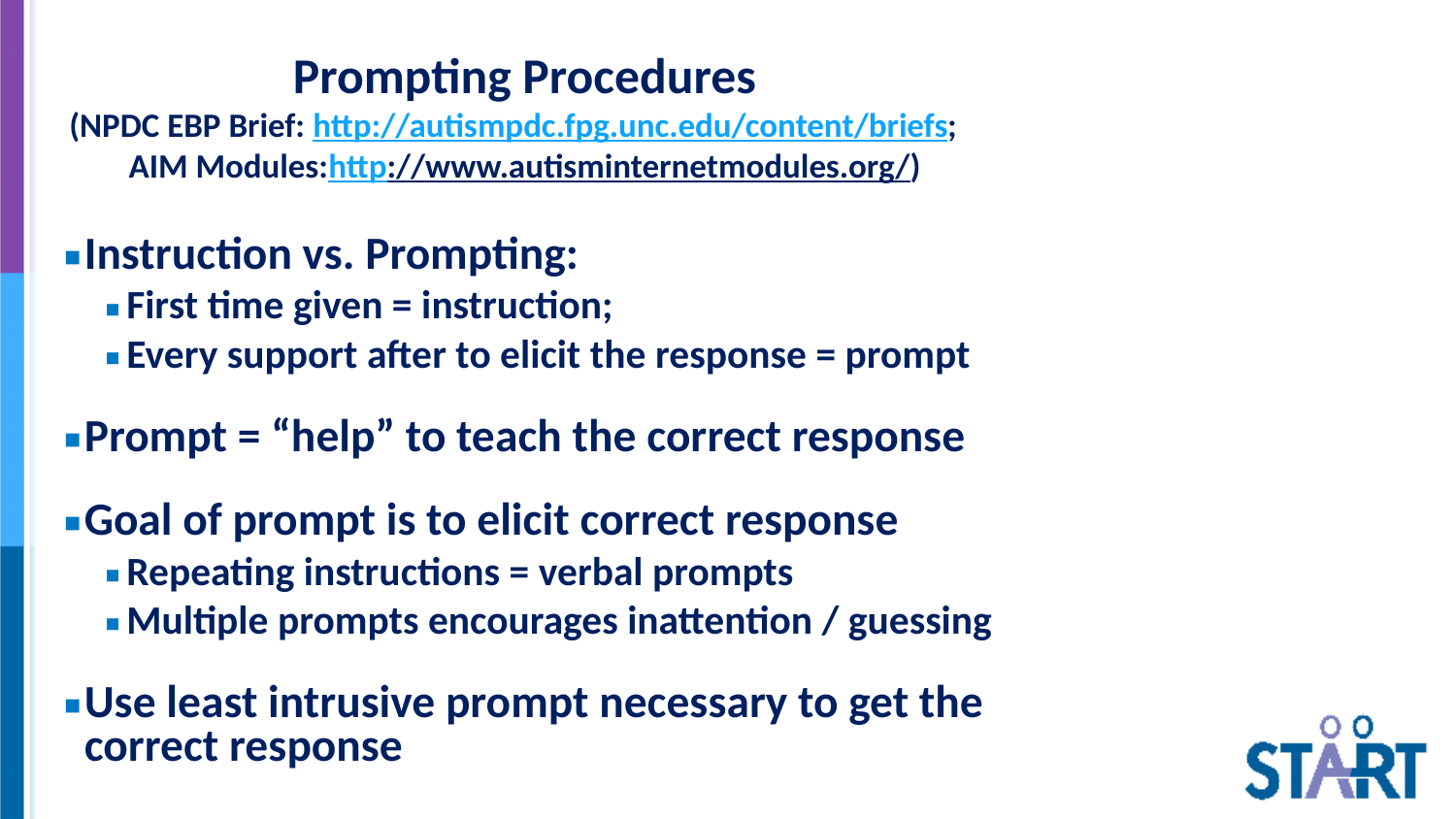

# Prompting Procedures (NPDC EBP Brief: http://autismpdc.fpg.unc.edu/content/briefs; AIM Modules:http://www.autisminternetmodules.org/)
Instruction vs. Prompting:
First time given = instruction;
Every support after to elicit the response = prompt

Prompt = “help” to teach the correct response

Goal of prompt is to elicit correct response
Repeating instructions = verbal prompts
Multiple prompts encourages inattention / guessing

Use least intrusive prompt necessary to get the correct response